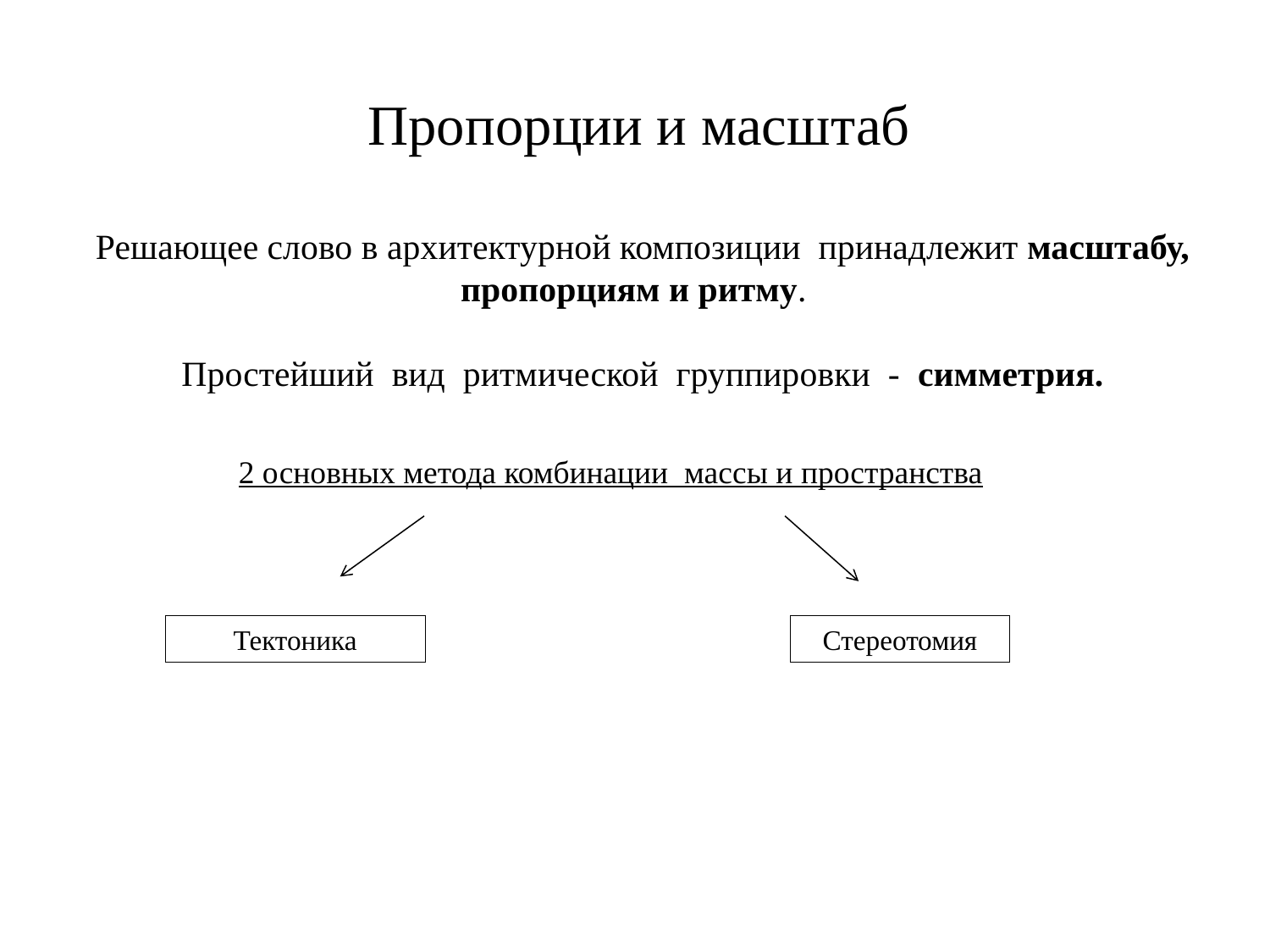

Пропорции и масштаб
Решающее слово в архитектурной композиции  принадлежит масштабу, пропорциям и ритму.
Простейший  вид  ритмической  группировки  -  симметрия.
2 основных метода комбинации  массы и пространства
Тектоника
Стереотомия